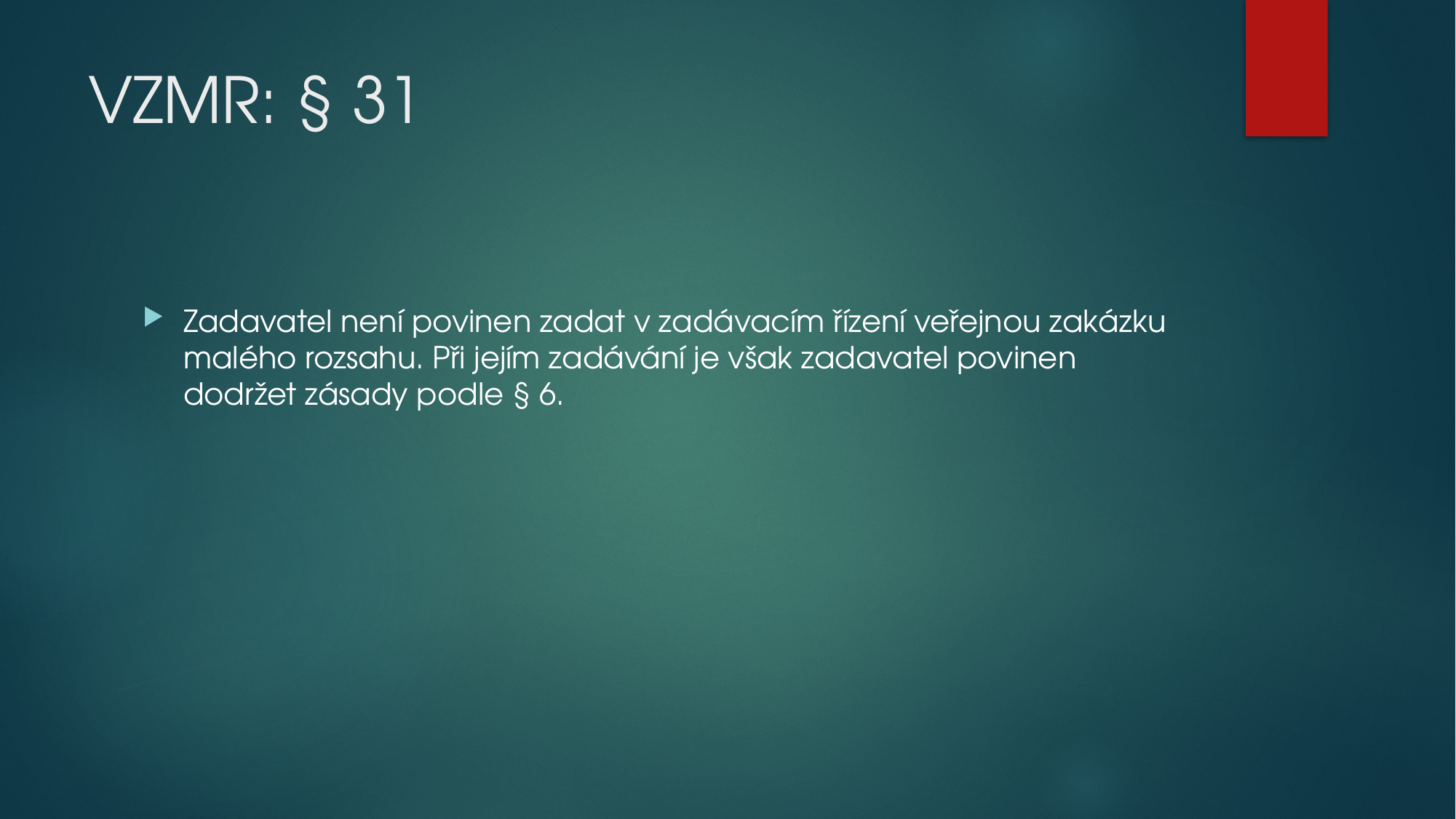

# VZMR: § 31

Zadavatel není povinen zadat v zadávacím řízení veřejnou zakázku malého rozsahu. Při jejím zadávání je však zadavatel povinen dodržet zásady podle § 6.